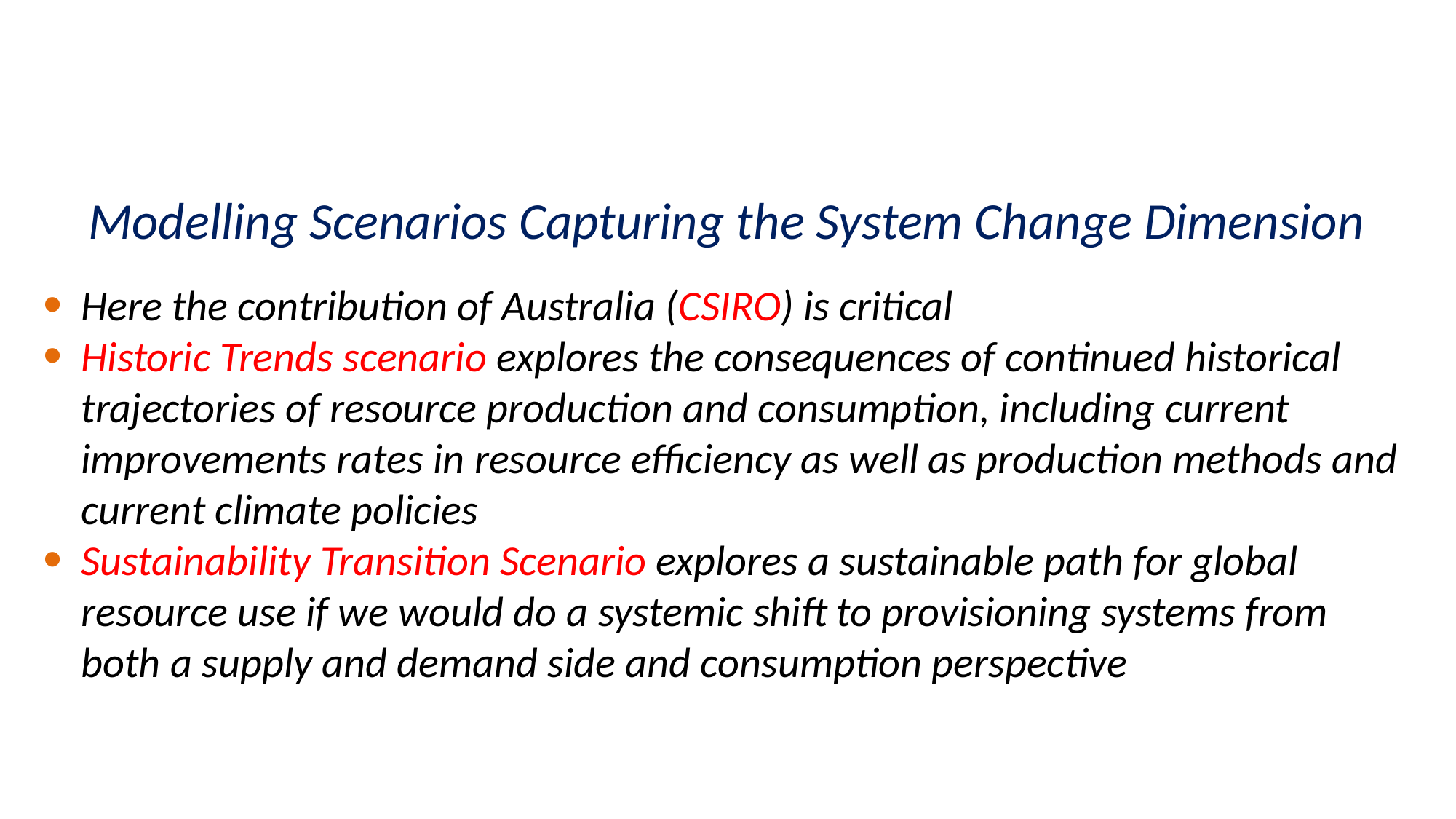

Modelling Scenarios Capturing the System Change Dimension

Here the contribution of Australia (CSIRO) is critical
Historic Trends scenario explores the consequences of continued historical trajectories of resource production and consumption, including current improvements rates in resource efficiency as well as production methods and current climate policies
Sustainability Transition Scenario explores a sustainable path for global resource use if we would do a systemic shift to provisioning systems from both a supply and demand side and consumption perspective